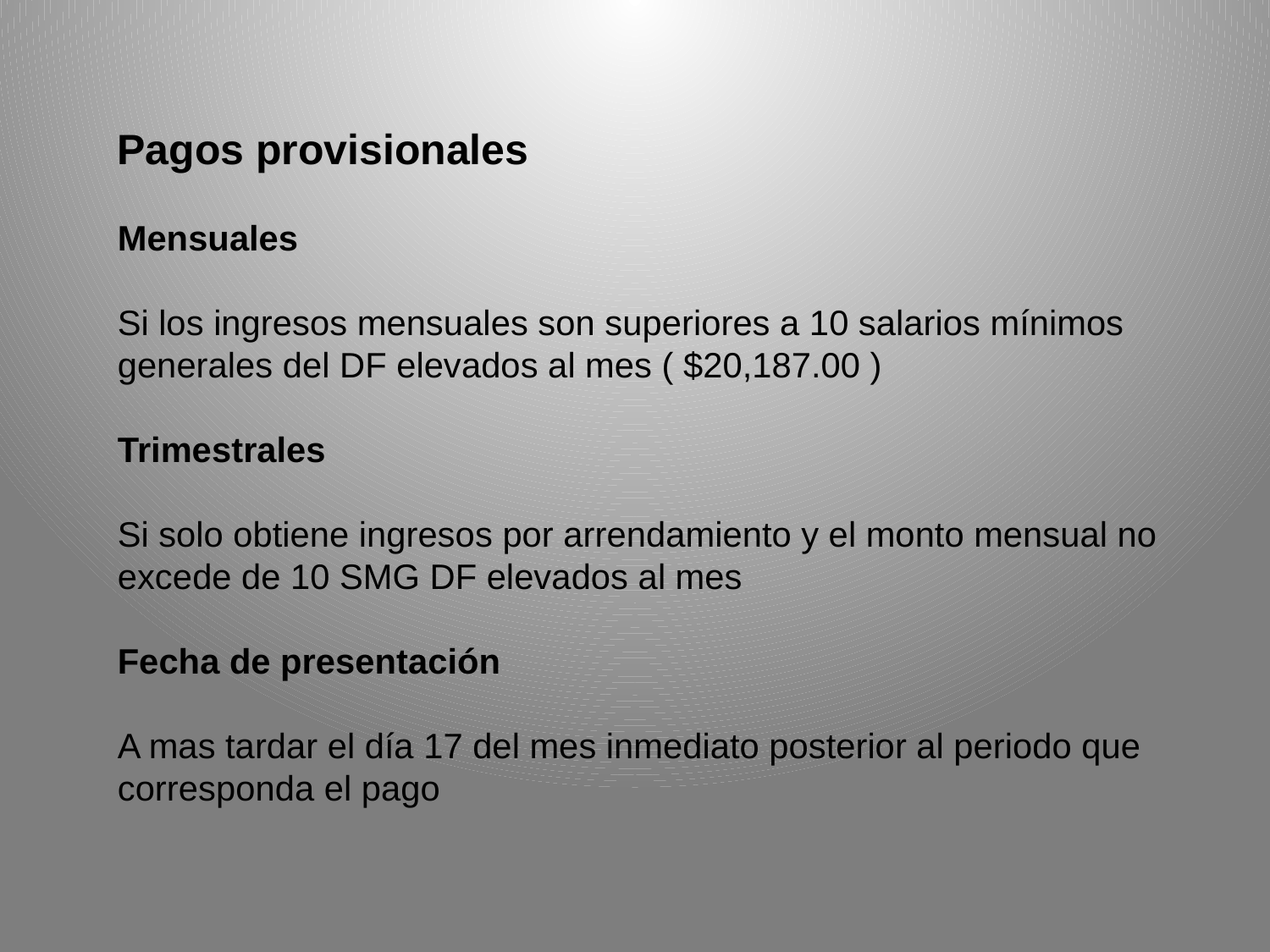

Pagos provisionales

Mensuales

Si los ingresos mensuales son superiores a 10 salarios mínimos generales del DF elevados al mes ( $20,187.00 )

Trimestrales

Si solo obtiene ingresos por arrendamiento y el monto mensual no excede de 10 SMG DF elevados al mes

Fecha de presentación

A mas tardar el día 17 del mes inmediato posterior al periodo que corresponda el pago